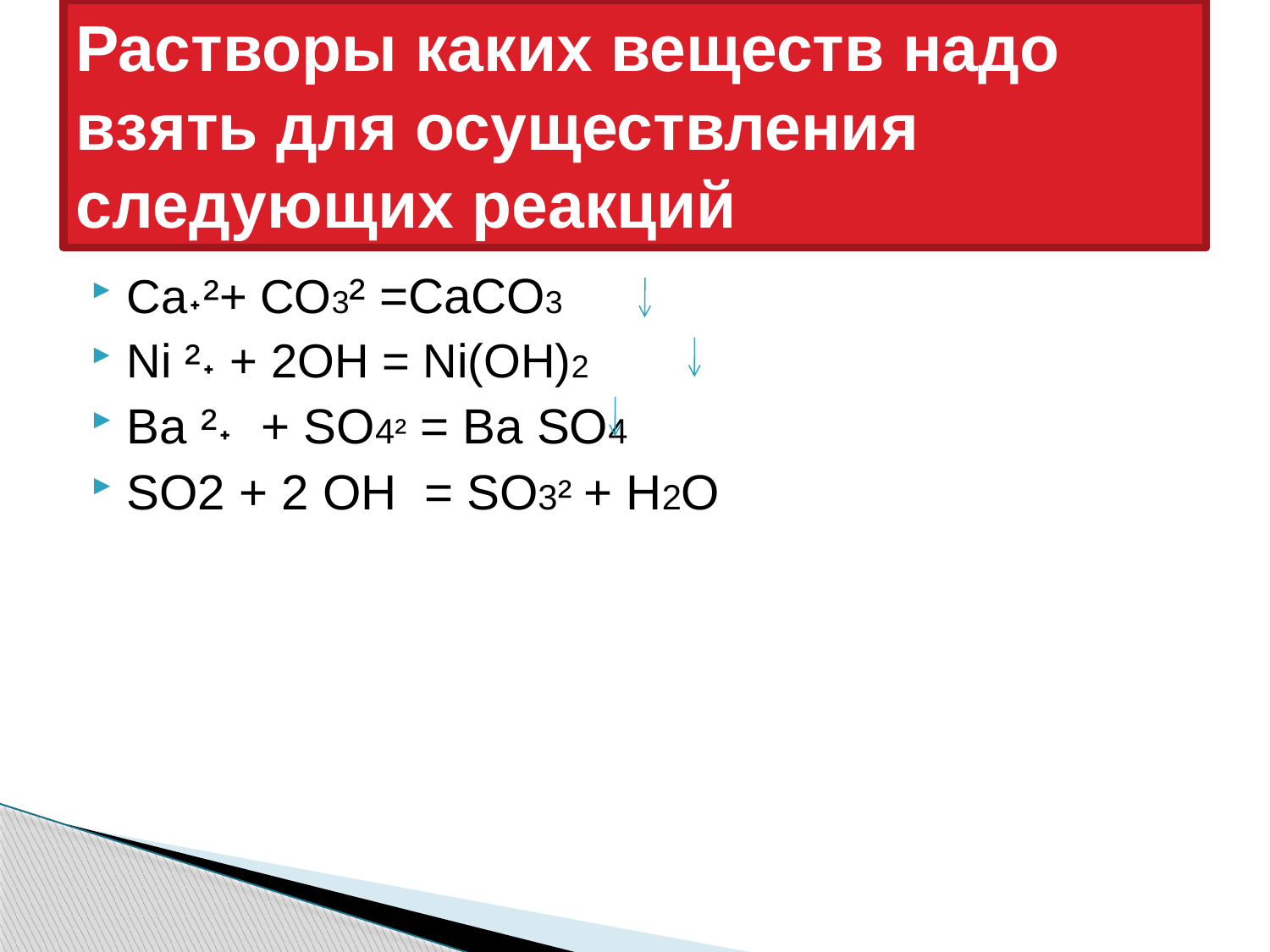

# Растворы каких веществ надо взять для осуществления следующих реакций
Ca˖²+ CO3²­ =CaCO3
Ni ²˖ + 2OH­ = Ni(OH)2
Ba ²˖  + SO4²­ = Ba SO4
SO2 + 2 OH­  = SO3­² + H2O